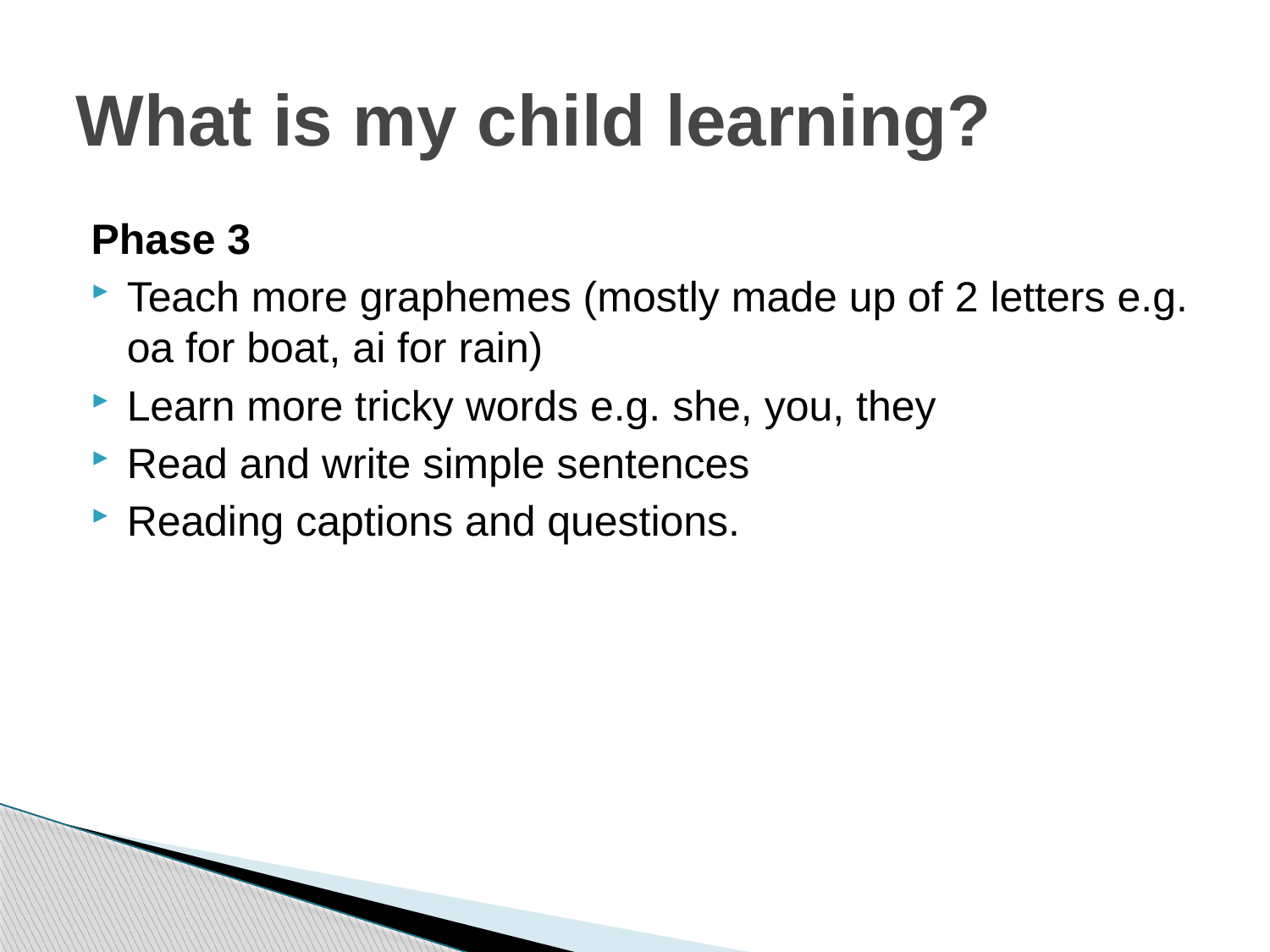

# What is my child learning?
Phase 3
Teach more graphemes (mostly made up of 2 letters e.g. oa for boat, ai for rain)
Learn more tricky words e.g. she, you, they
Read and write simple sentences
Reading captions and questions.